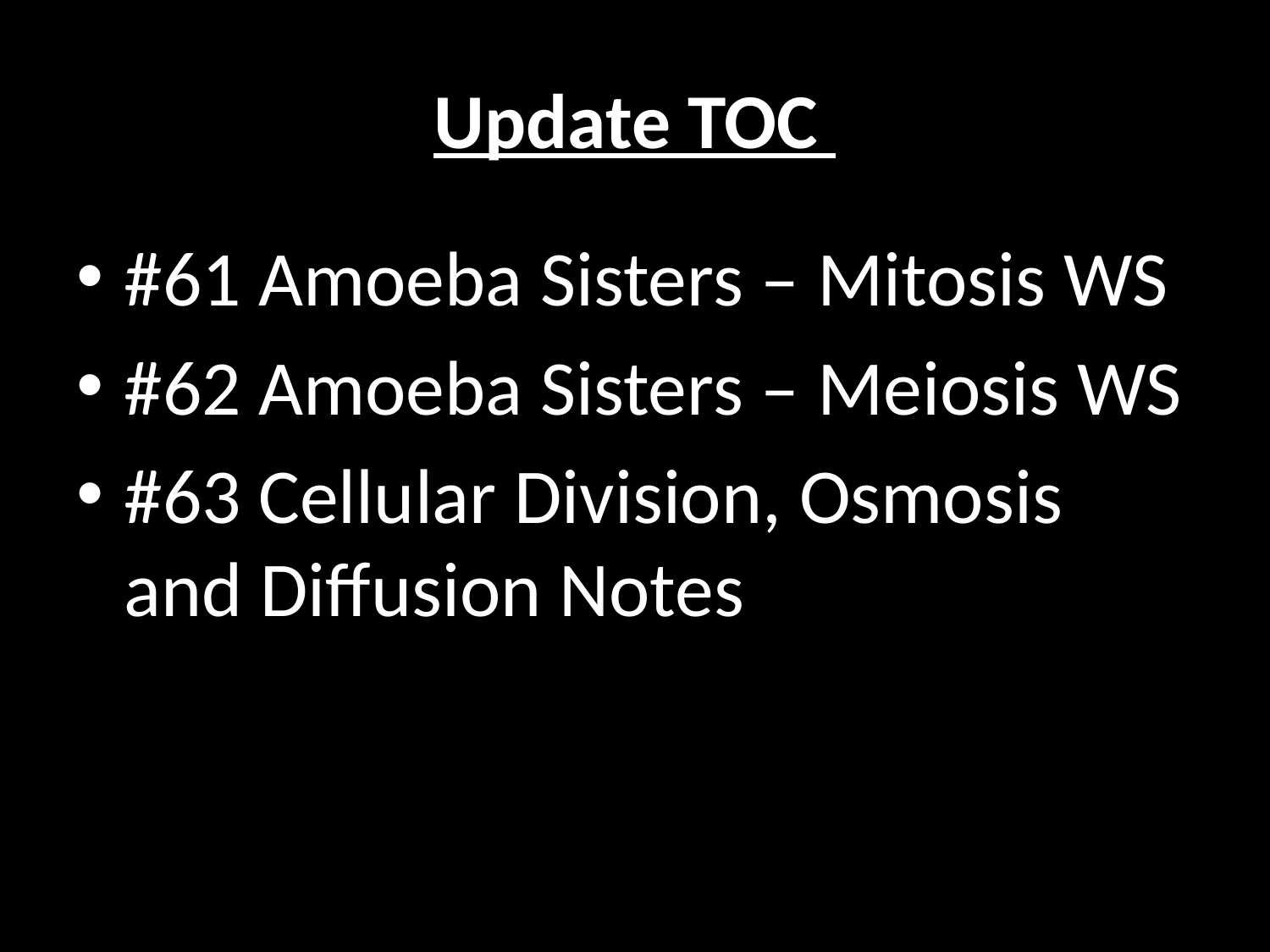

# Update TOC
#61 Amoeba Sisters – Mitosis WS
#62 Amoeba Sisters – Meiosis WS
#63 Cellular Division, Osmosis and Diffusion Notes